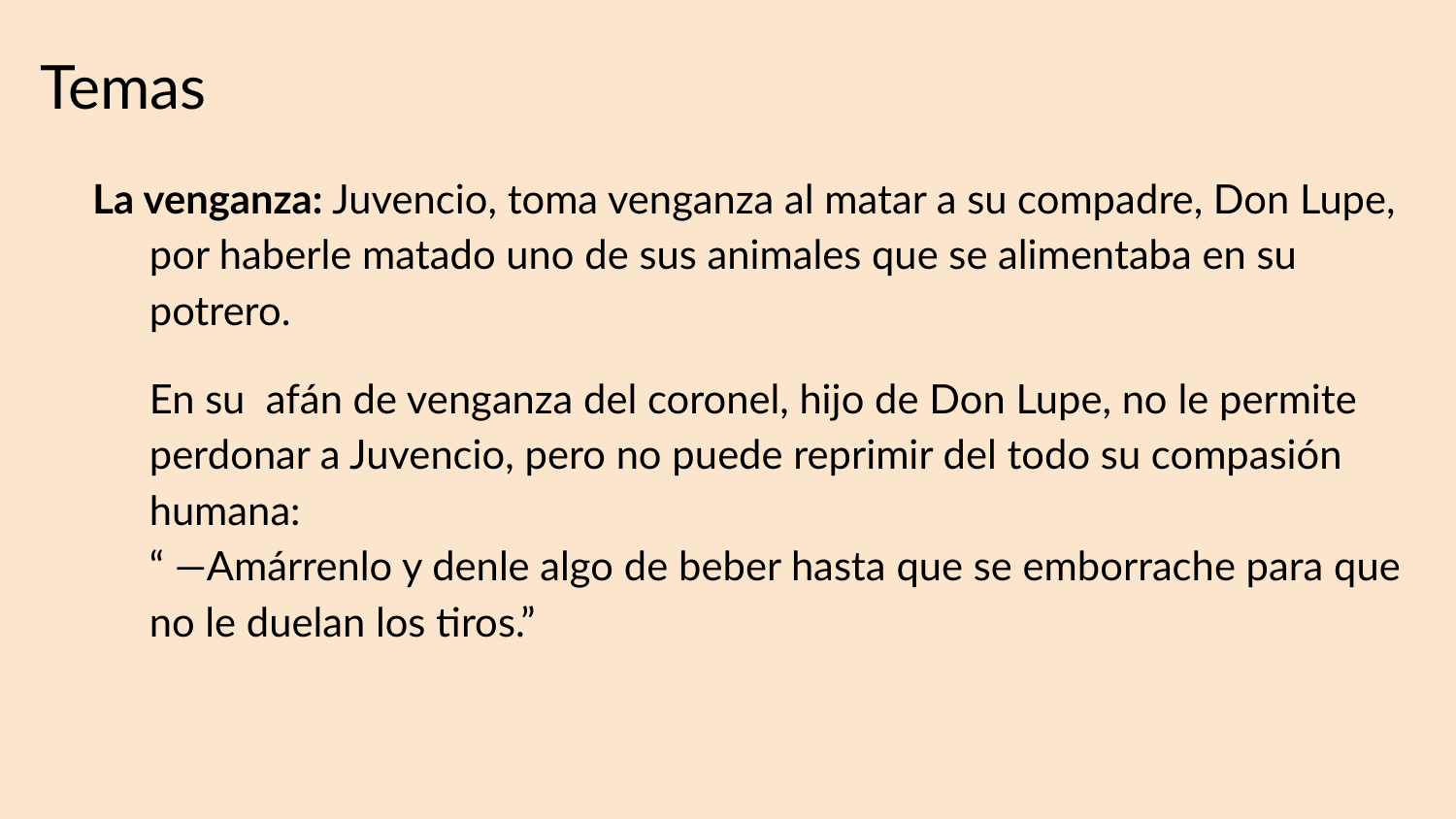

# Temas
La venganza: Juvencio, toma venganza al matar a su compadre, Don Lupe, por haberle matado uno de sus animales que se alimentaba en su potrero.
En su  afán de venganza del coronel, hijo de Don Lupe, no le permite perdonar a Juvencio, pero no puede reprimir del todo su compasión humana:
“ —Amárrenlo y denle algo de beber hasta que se emborrache para que no le duelan los tiros.”